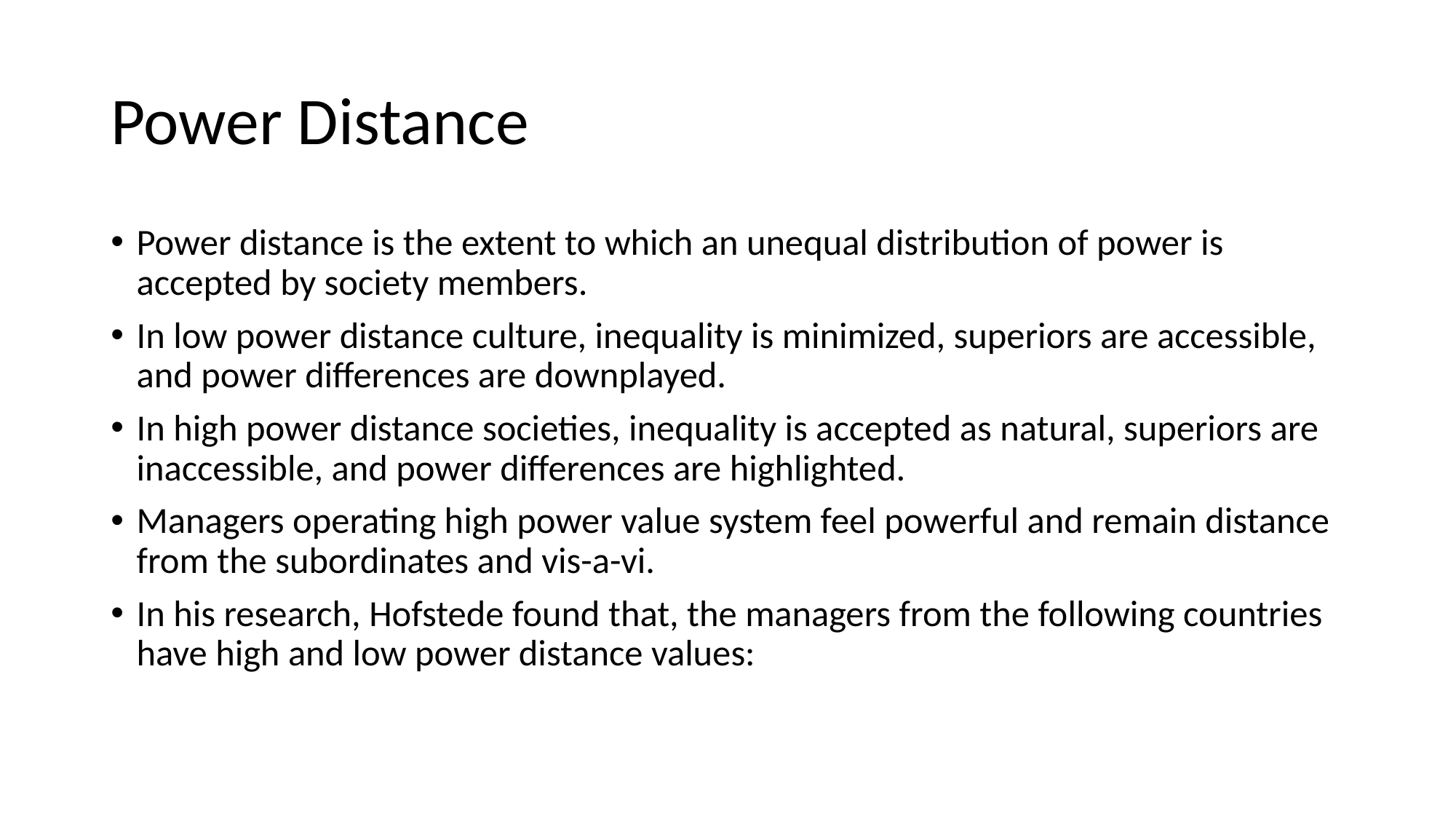

# Power Distance
Power distance is the extent to which an unequal distribution of power is accepted by society members.
In low power distance culture, inequality is minimized, superiors are accessible, and power differences are downplayed.
In high power distance societies, inequality is accepted as natural, superiors are inaccessible, and power differences are highlighted.
Managers operating high power value system feel powerful and remain distance from the subordinates and vis-a-vi.
In his research, Hofstede found that, the managers from the following countries have high and low power distance values: